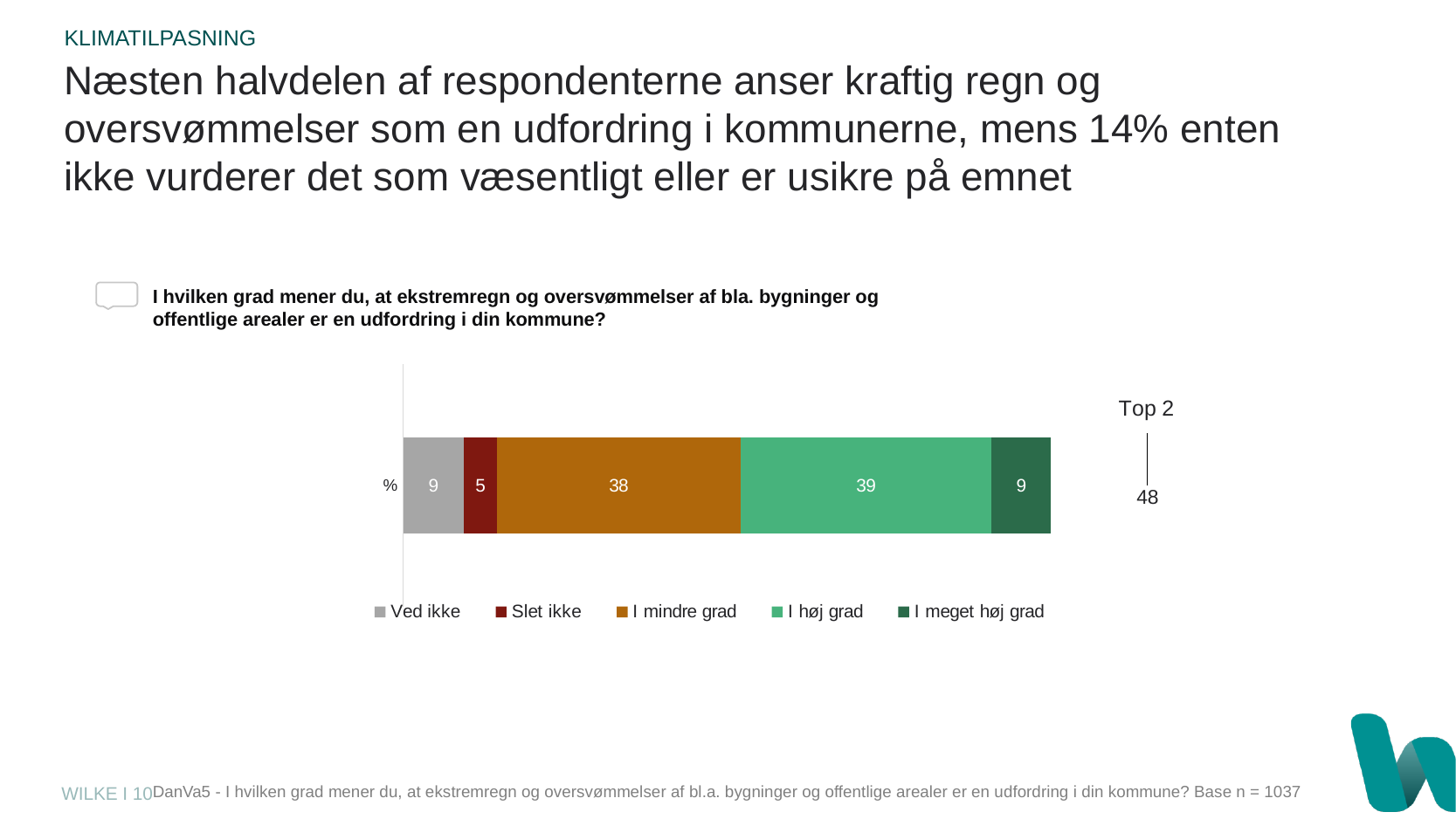

KLIMATILPASNING
Næsten halvdelen af respondenterne anser kraftig regn og oversvømmelser som en udfordring i kommunerne, mens 14% enten ikke vurderer det som væsentligt eller er usikre på emnet
I hvilken grad mener du, at ekstremregn og oversvømmelser af bla. bygninger og offentlige arealer er en udfordring i din kommune?

### Chart

| Category | Ved ikke | Slet ikke | I mindre grad | I høj grad | I meget høj grad |
|---|---|---|---|---|---|
| % | 9.339638623008 | 5.110635400389 | 37.57949993022 | 38.73335952298 | 9.236866523411 |

### Chart

| Category | Top 2 |
|---|---|
| Top 2 | 47.970226046391005 |
DanVa5 - I hvilken grad mener du, at ekstremregn og oversvømmelser af bl.a. bygninger og offentlige arealer er en udfordring i din kommune? Base n = 1037